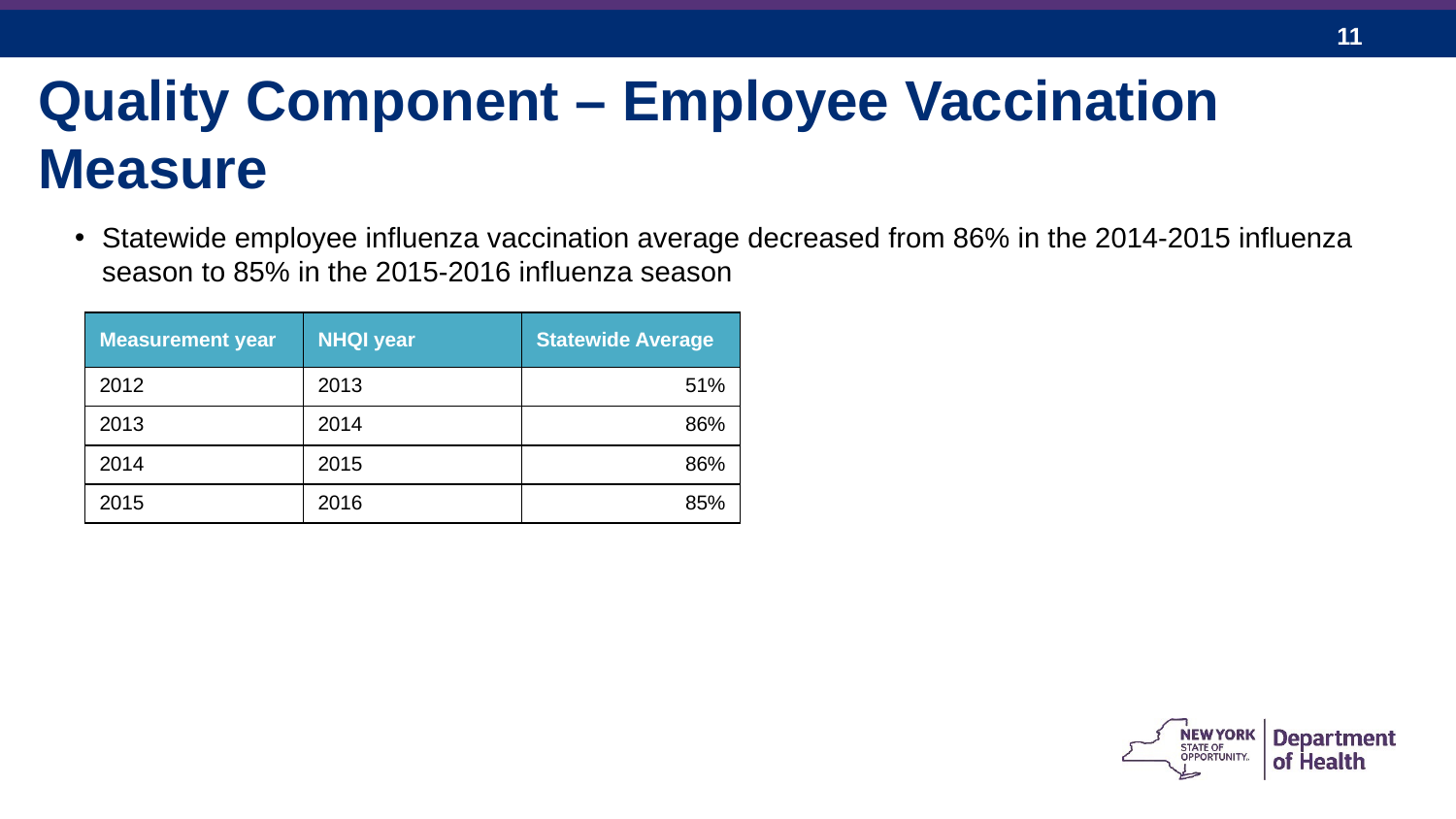

Quality Component – Employee Vaccination Measure

Statewide employee influenza vaccination average decreased from 86% in the 2014-2015 influenza season to 85% in the 2015-2016 influenza season
| Measurement year | NHQI year | Statewide Average |
| --- | --- | --- |
| 2012 | 2013 | 51% |
| 2013 | 2014 | 86% |
| 2014 | 2015 | 86% |
| 2015 | 2016 | 85% |